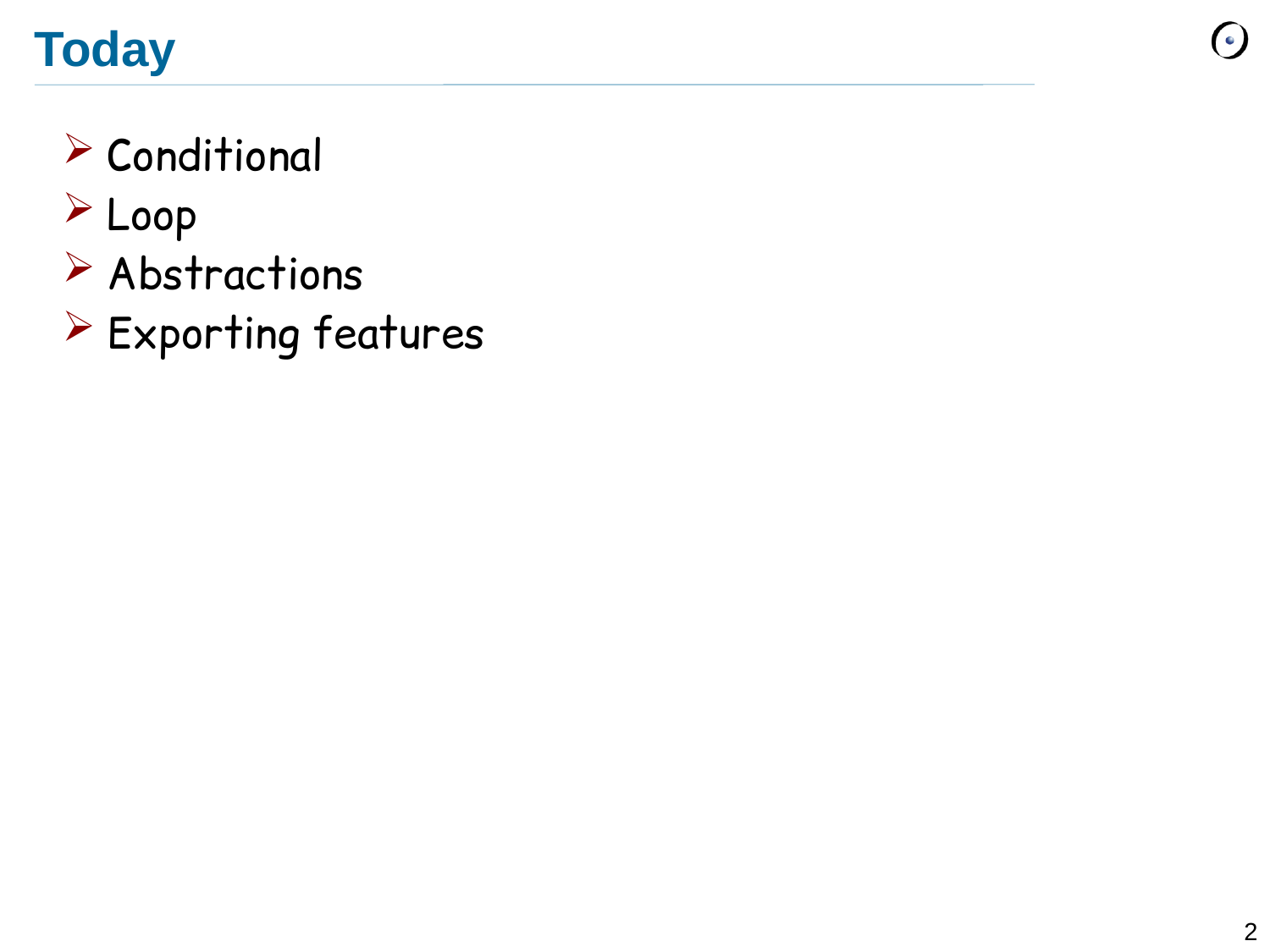

# Today
Conditional
Loop
Abstractions
Exporting features